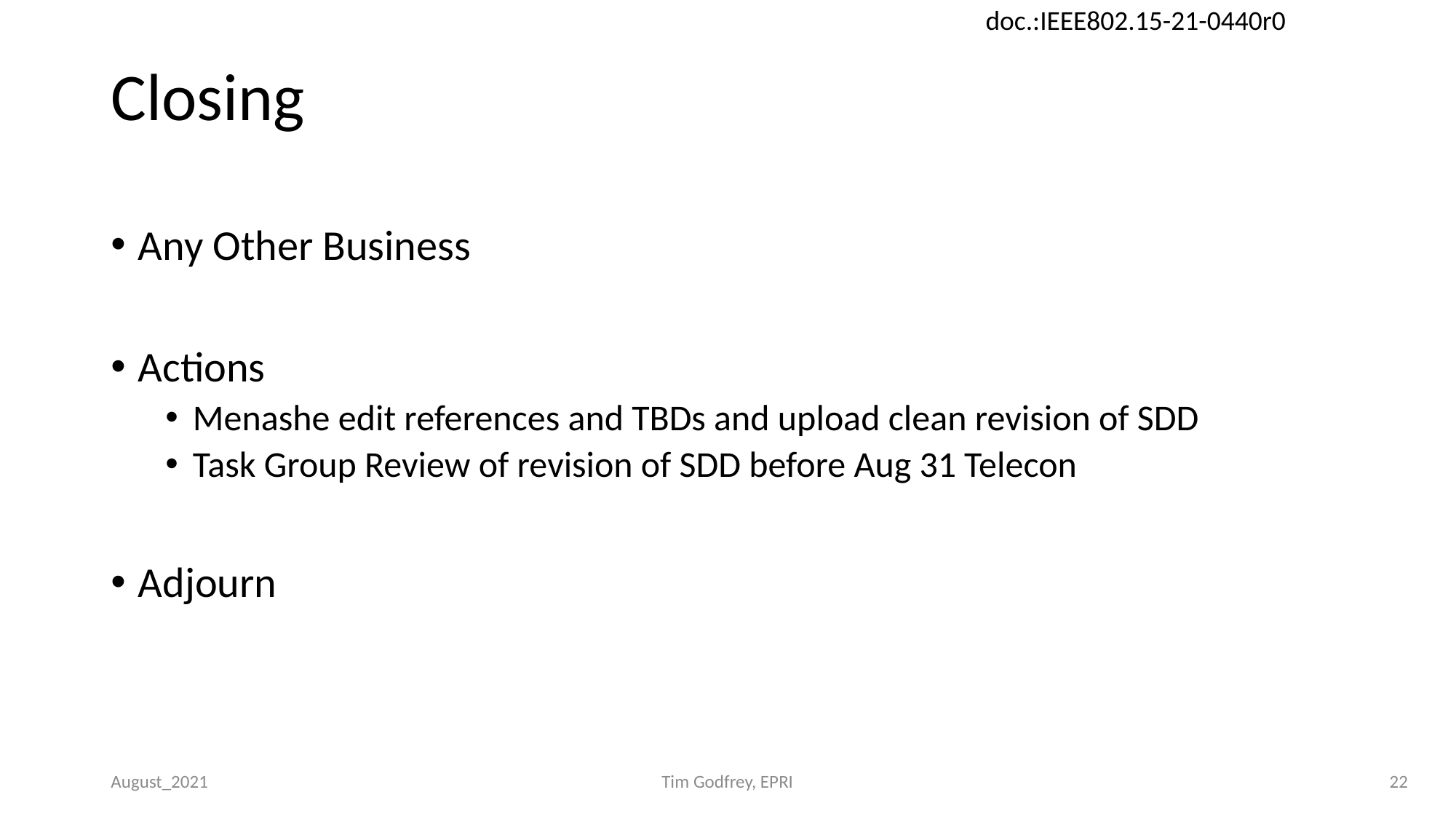

# Closing
Any Other Business

Actions
Menashe edit references and TBDs and upload clean revision of SDD
Task Group Review of revision of SDD before Aug 31 Telecon

Adjourn

August_2021
Tim Godfrey, EPRI
22